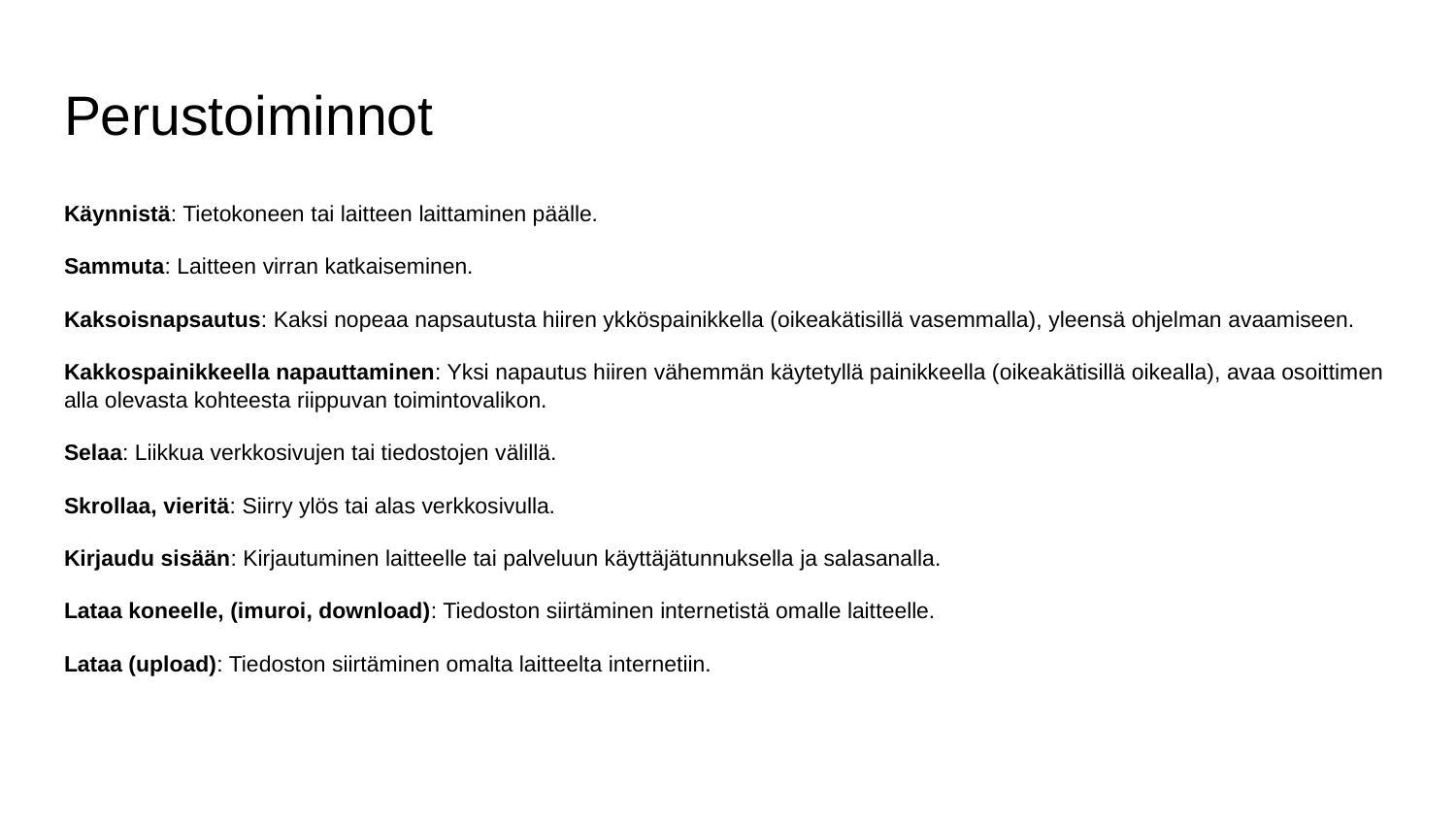

# Perustoiminnot
Käynnistä: Tietokoneen tai laitteen laittaminen päälle.
Sammuta: Laitteen virran katkaiseminen.
Kaksoisnapsautus: Kaksi nopeaa napsautusta hiiren ykköspainikkella (oikeakätisillä vasemmalla), yleensä ohjelman avaamiseen.
Kakkospainikkeella napauttaminen: Yksi napautus hiiren vähemmän käytetyllä painikkeella (oikeakätisillä oikealla), avaa osoittimen alla olevasta kohteesta riippuvan toimintovalikon.
Selaa: Liikkua verkkosivujen tai tiedostojen välillä.
Skrollaa, vieritä: Siirry ylös tai alas verkkosivulla.
Kirjaudu sisään: Kirjautuminen laitteelle tai palveluun käyttäjätunnuksella ja salasanalla.
Lataa koneelle, (imuroi, download): Tiedoston siirtäminen internetistä omalle laitteelle.
Lataa (upload): Tiedoston siirtäminen omalta laitteelta internetiin.